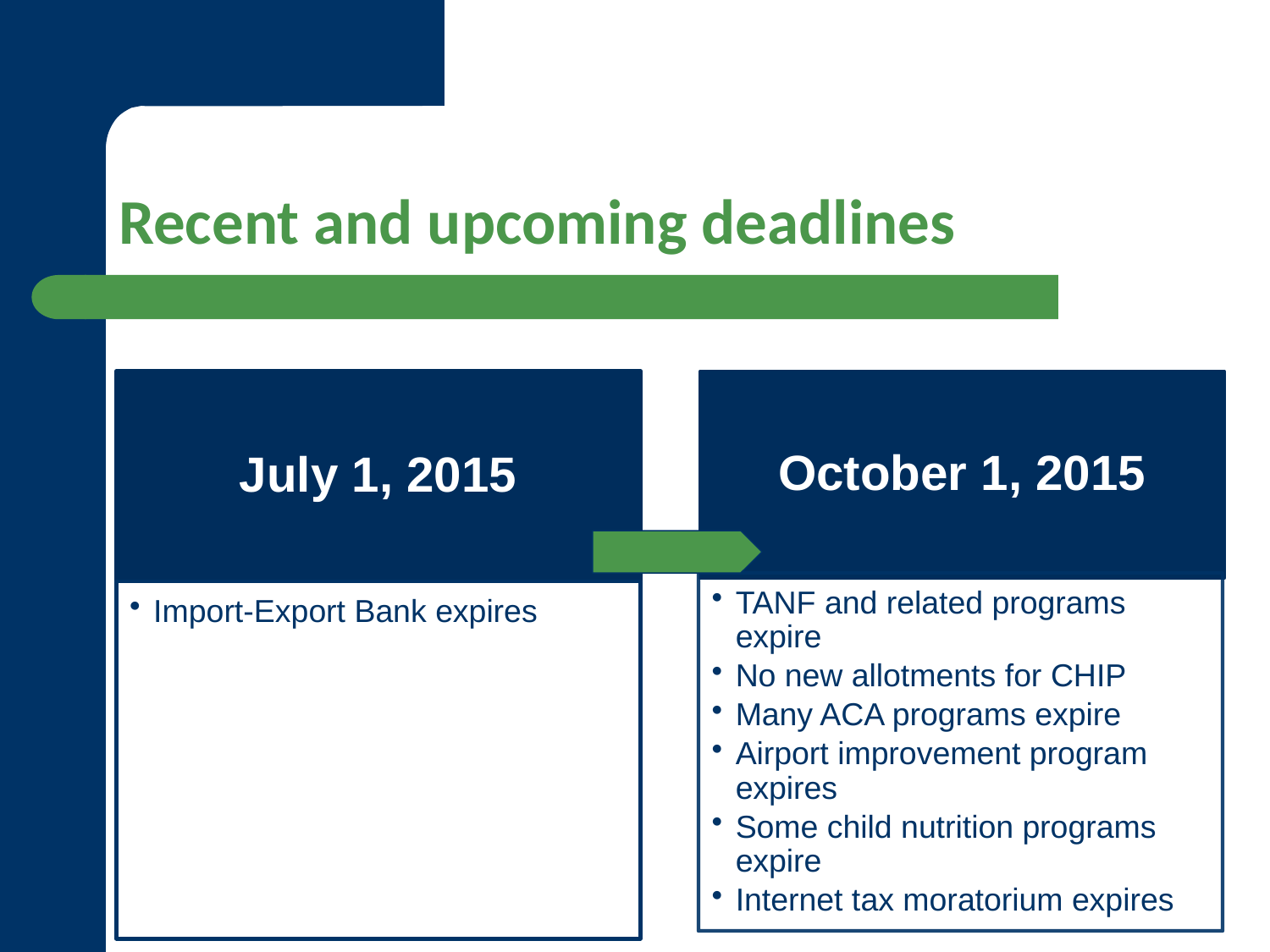

# Recent and upcoming deadlines
July 1, 2015
Import-Export Bank expires

October 1, 2015
TANF and related programs expire
No new allotments for CHIP
Many ACA programs expire
Airport improvement program expires
Some child nutrition programs expire
Internet tax moratorium expires